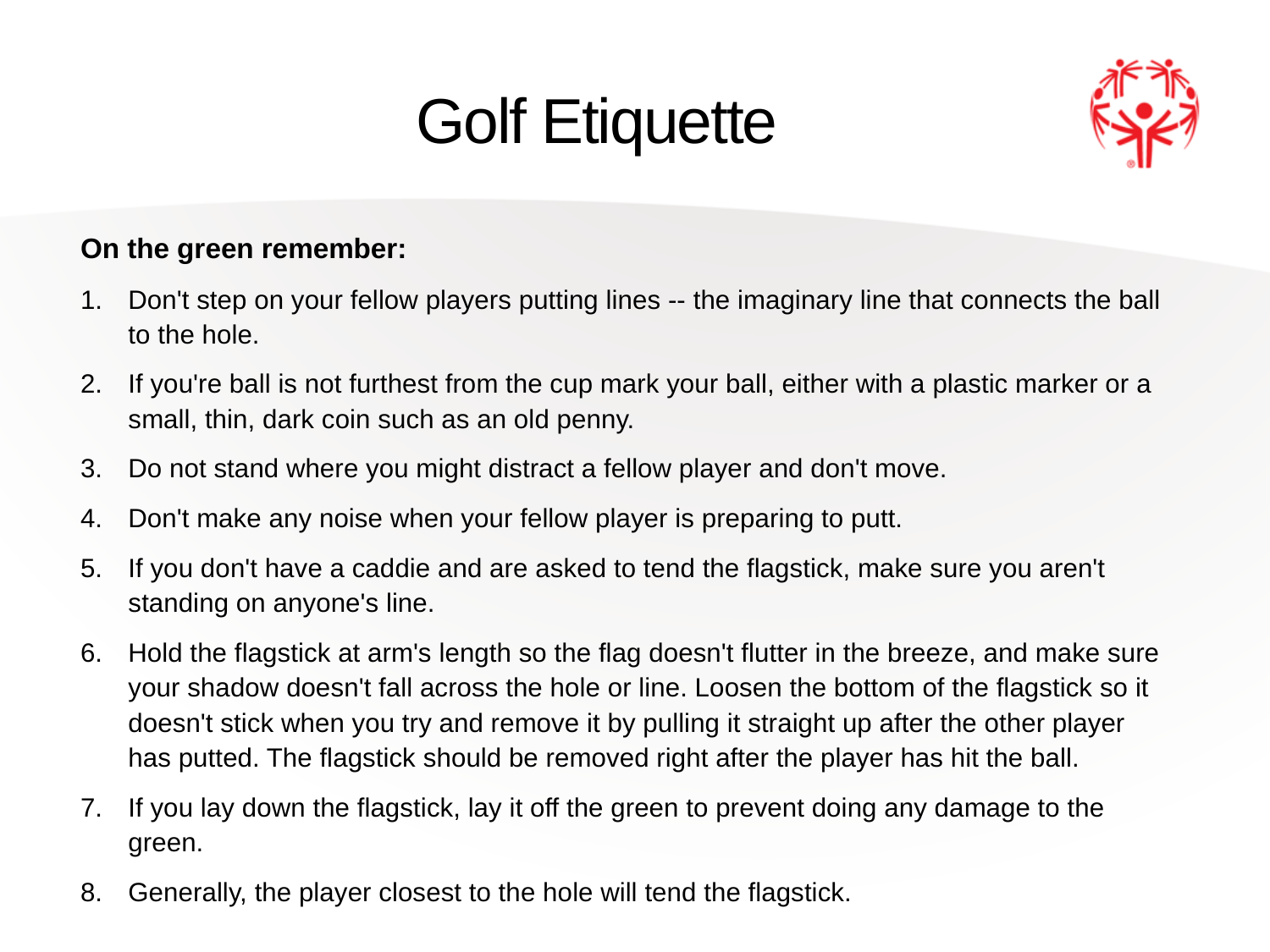

# Golf Etiquette
On the green remember:
Don't step on your fellow players putting lines -- the imaginary line that connects the ball to the hole.
If you're ball is not furthest from the cup mark your ball, either with a plastic marker or a small, thin, dark coin such as an old penny.
Do not stand where you might distract a fellow player and don't move.
Don't make any noise when your fellow player is preparing to putt.
If you don't have a caddie and are asked to tend the flagstick, make sure you aren't standing on anyone's line.
Hold the flagstick at arm's length so the flag doesn't flutter in the breeze, and make sure your shadow doesn't fall across the hole or line. Loosen the bottom of the flagstick so it doesn't stick when you try and remove it by pulling it straight up after the other player has putted. The flagstick should be removed right after the player has hit the ball.
If you lay down the flagstick, lay it off the green to prevent doing any damage to the green.
Generally, the player closest to the hole will tend the flagstick.